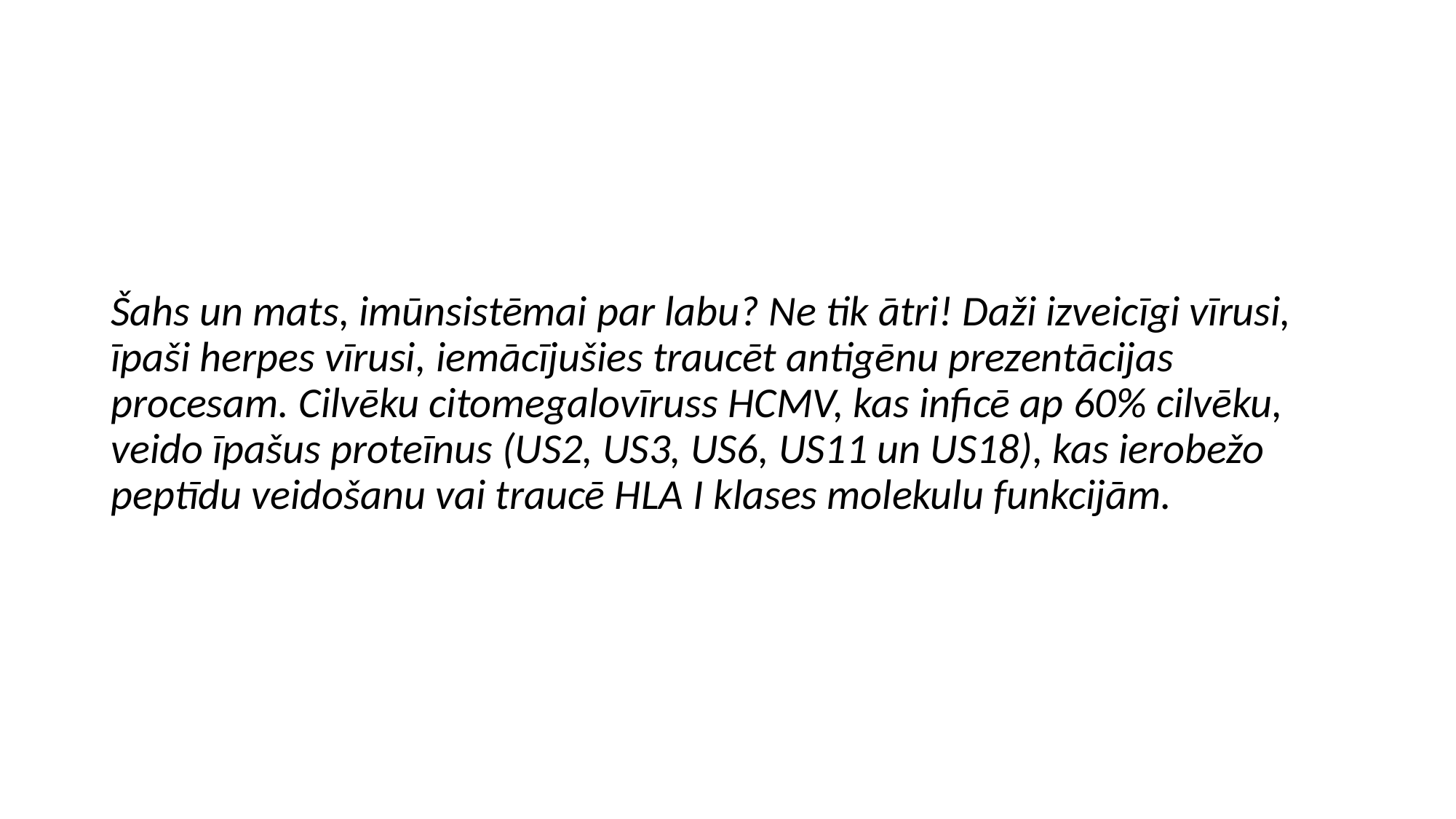

#

Šahs un mats, imūnsistēmai par labu? Ne tik ātri! Daži izveicīgi vīrusi, īpaši herpes vīrusi, iemācījušies traucēt antigēnu prezentācijas procesam. Cilvēku citomegalovīruss HCMV, kas inficē ap 60% cilvēku, veido īpašus proteīnus (US2, US3, US6, US11 un US18), kas ierobežo peptīdu veidošanu vai traucē HLA I klases molekulu funkcijām.